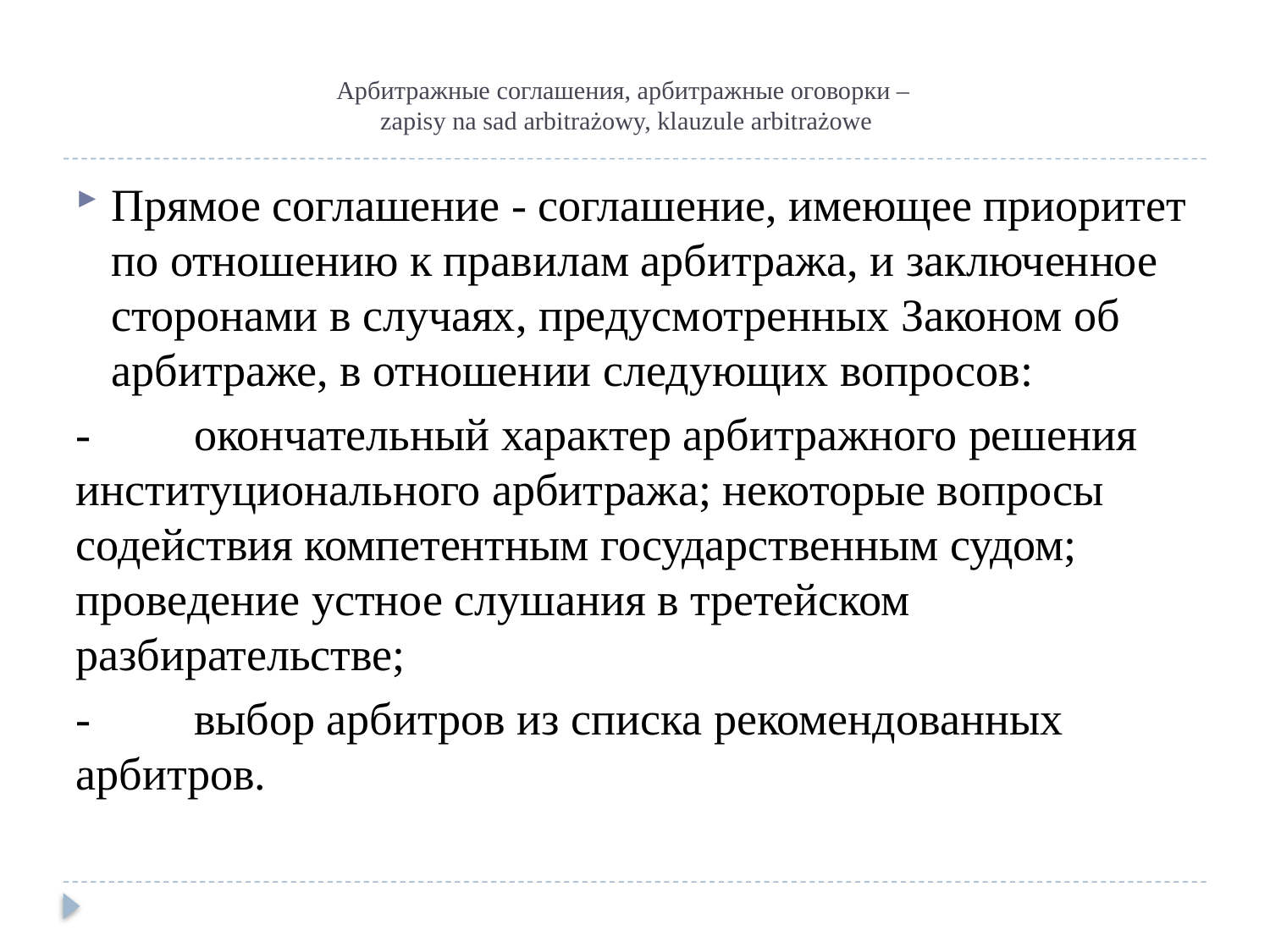

# Арбитражные соглашения, арбитражные оговорки – zapisy na sad arbitrażowy, klauzule arbitrażowe
Прямое соглашение - соглашение, имеющее приоритет по отношению к правилам арбитража, и заключенное сторонами в случаях, предусмотренных Законом об арбитраже, в отношении следующих вопросов:
-	окончательный характер арбитражного решения институционального арбитража; некоторые вопросы содействия компетентным государственным судом; проведение устное слушания в третейском разбирательстве;
-	выбор арбитров из списка рекомендованных арбитров.